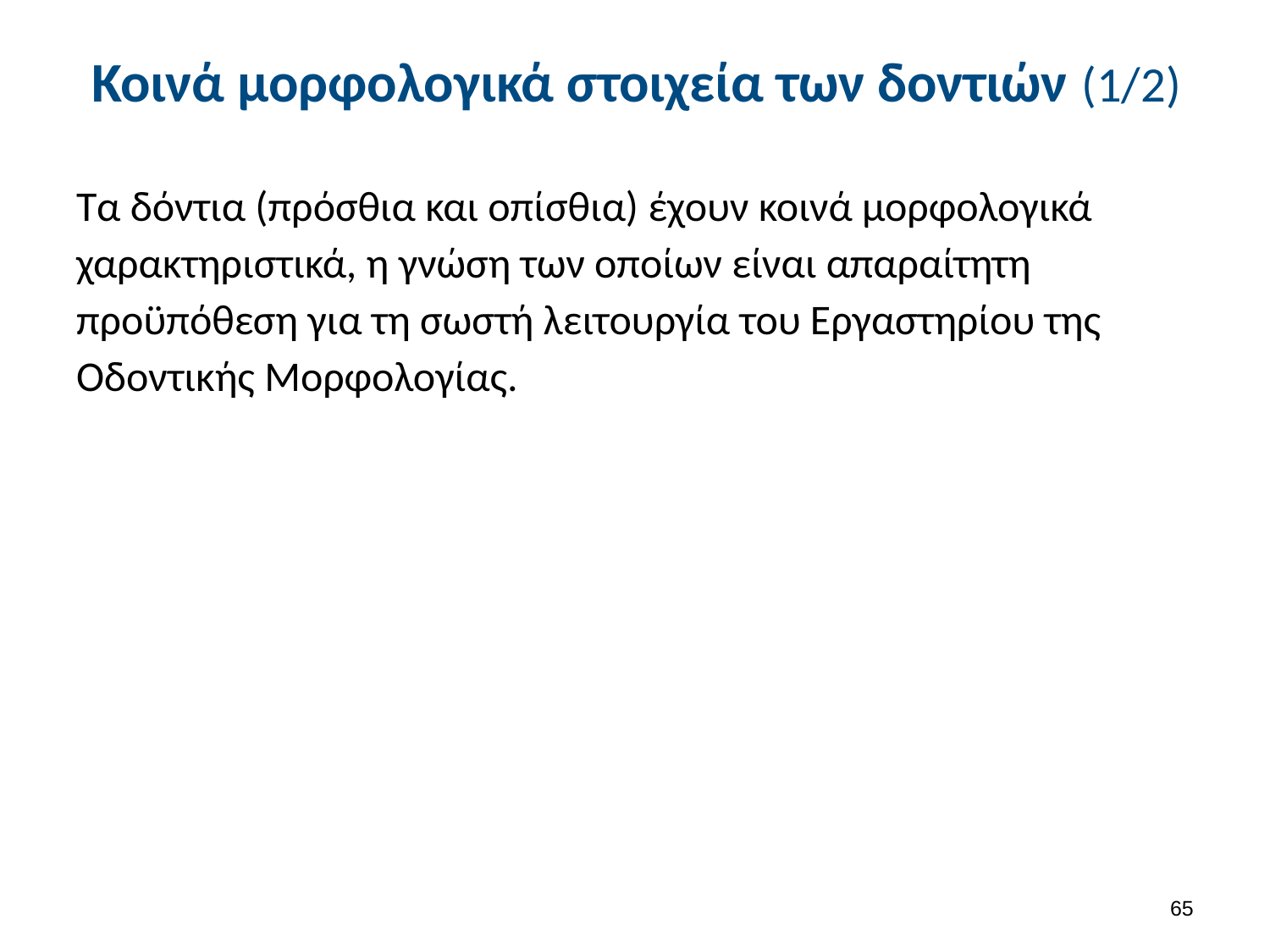

# Κοινά μορφολογικά στοιχεία των δοντιών (1/2)
Τα δόντια (πρόσθια και οπίσθια) έχουν κοινά μορφολογικά χαρακτηριστικά, η γνώση των οποίων είναι απαραίτητη προϋπόθεση για τη σωστή λειτουργία του Εργαστηρίου της Οδοντικής Μορφολογίας.
65